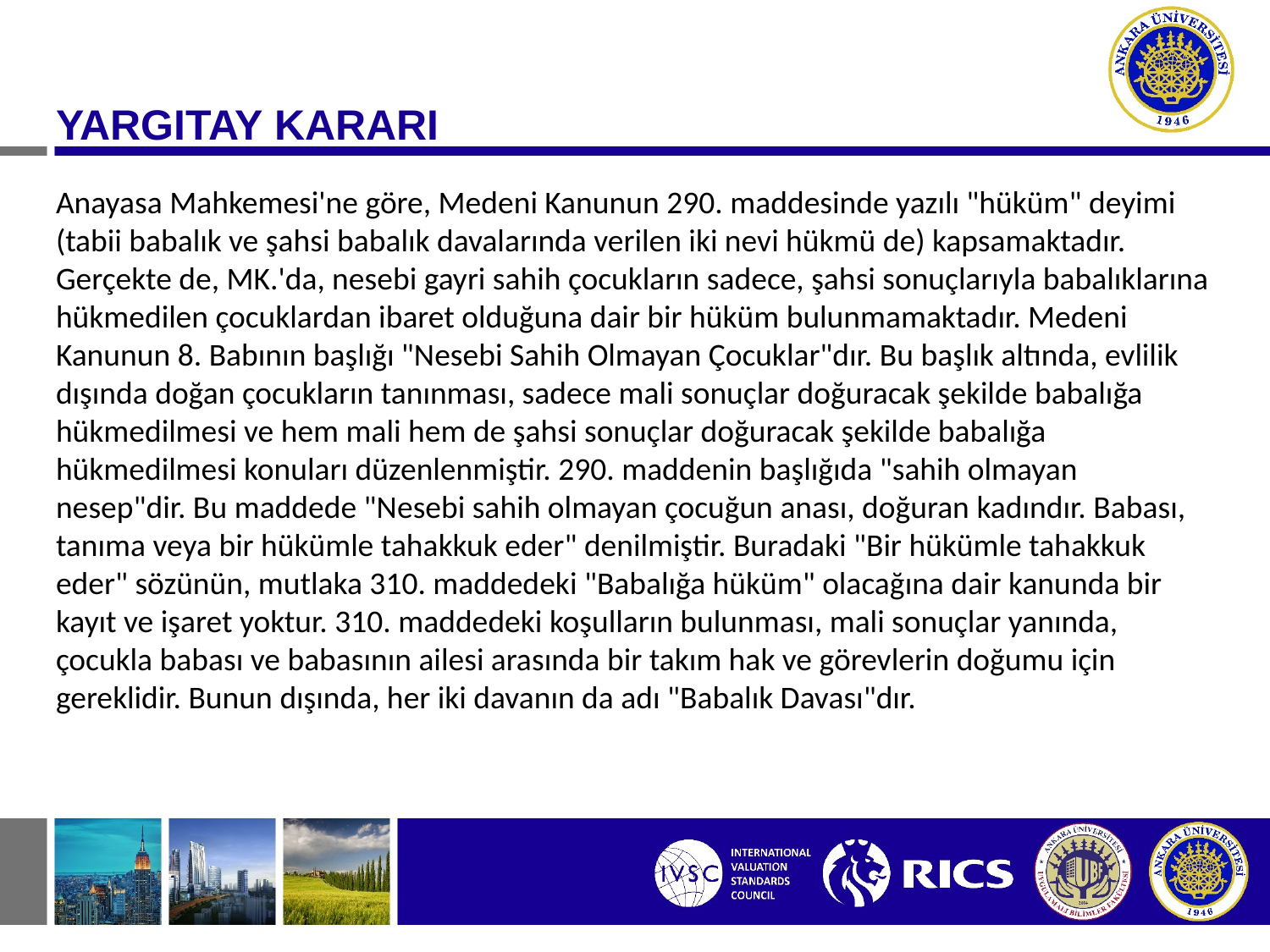

YARGITAY KARARI
Anayasa Mahkemesi'ne göre, Medeni Kanunun 290. maddesinde yazılı "hüküm" deyimi (tabii babalık ve şahsi babalık davalarında verilen iki nevi hükmü de) kapsamaktadır. Gerçekte de, MK.'da, nesebi gayri sahih çocukların sadece, şahsi sonuçlarıyla babalıklarına hükmedilen çocuklardan ibaret olduğuna dair bir hüküm bulunmamaktadır. Medeni Kanunun 8. Babının başlığı "Nesebi Sahih Olmayan Çocuklar"dır. Bu başlık altında, evlilik dışında doğan çocukların tanınması, sadece mali sonuçlar doğuracak şekilde babalığa hükmedilmesi ve hem mali hem de şahsi sonuçlar doğuracak şekilde babalığa hükmedilmesi konuları düzenlenmiştir. 290. maddenin başlığıda "sahih olmayan nesep"dir. Bu maddede "Nesebi sahih olmayan çocuğun anası, doğuran kadındır. Babası, tanıma veya bir hükümle tahakkuk eder" denilmiştir. Buradaki "Bir hükümle tahakkuk eder" sözünün, mutlaka 310. maddedeki "Babalığa hüküm" olacağına dair kanunda bir kayıt ve işaret yoktur. 310. maddedeki koşulların bulunması, mali sonuçlar yanında, çocukla babası ve babasının ailesi arasında bir takım hak ve görevlerin doğumu için gereklidir. Bunun dışında, her iki davanın da adı "Babalık Davası"dır.